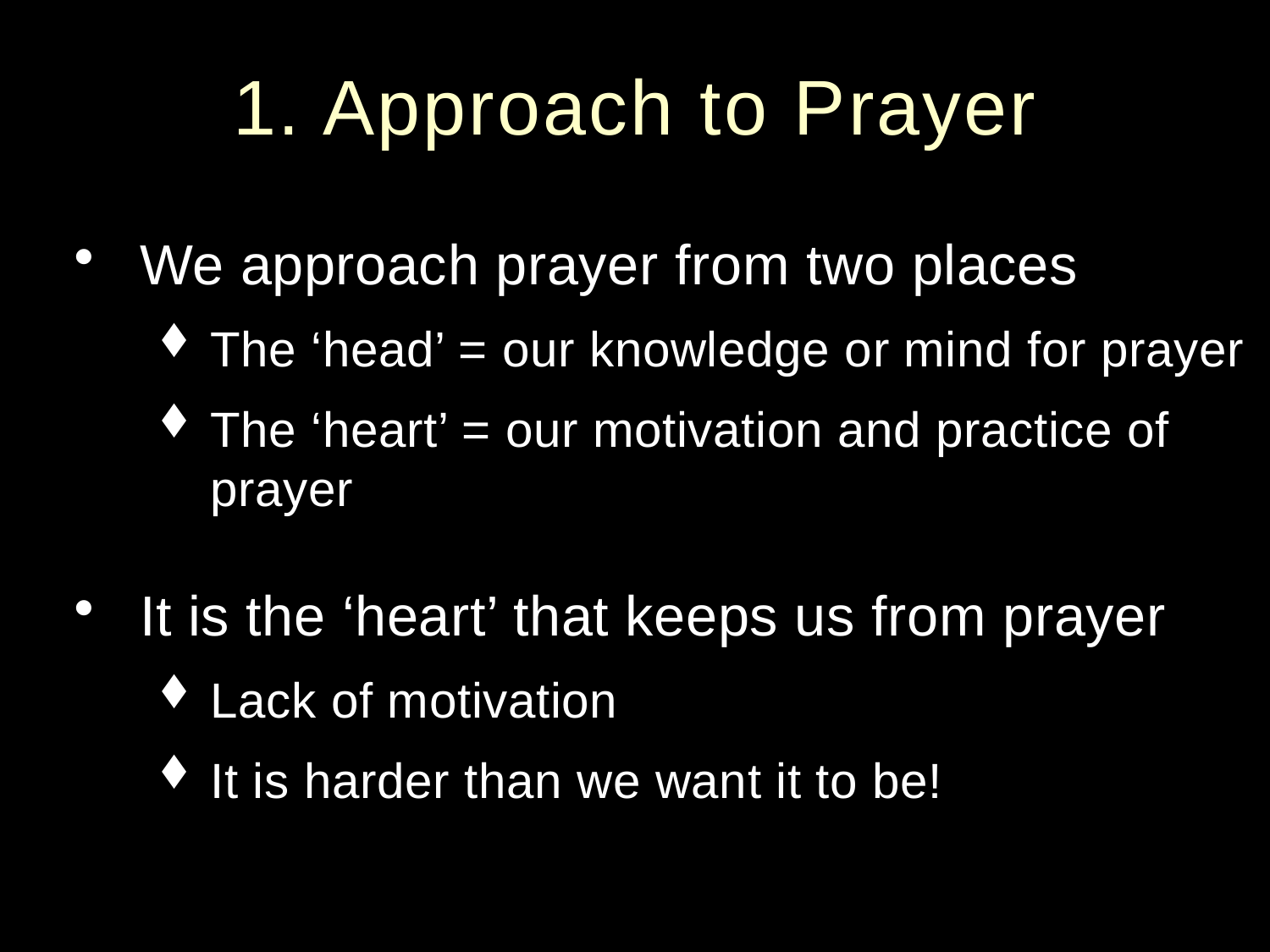

# 1. Approach to Prayer
We approach prayer from two places
The ‘head’ = our knowledge or mind for prayer
The ‘heart’ = our motivation and practice of prayer
It is the ‘heart’ that keeps us from prayer
Lack of motivation
It is harder than we want it to be!